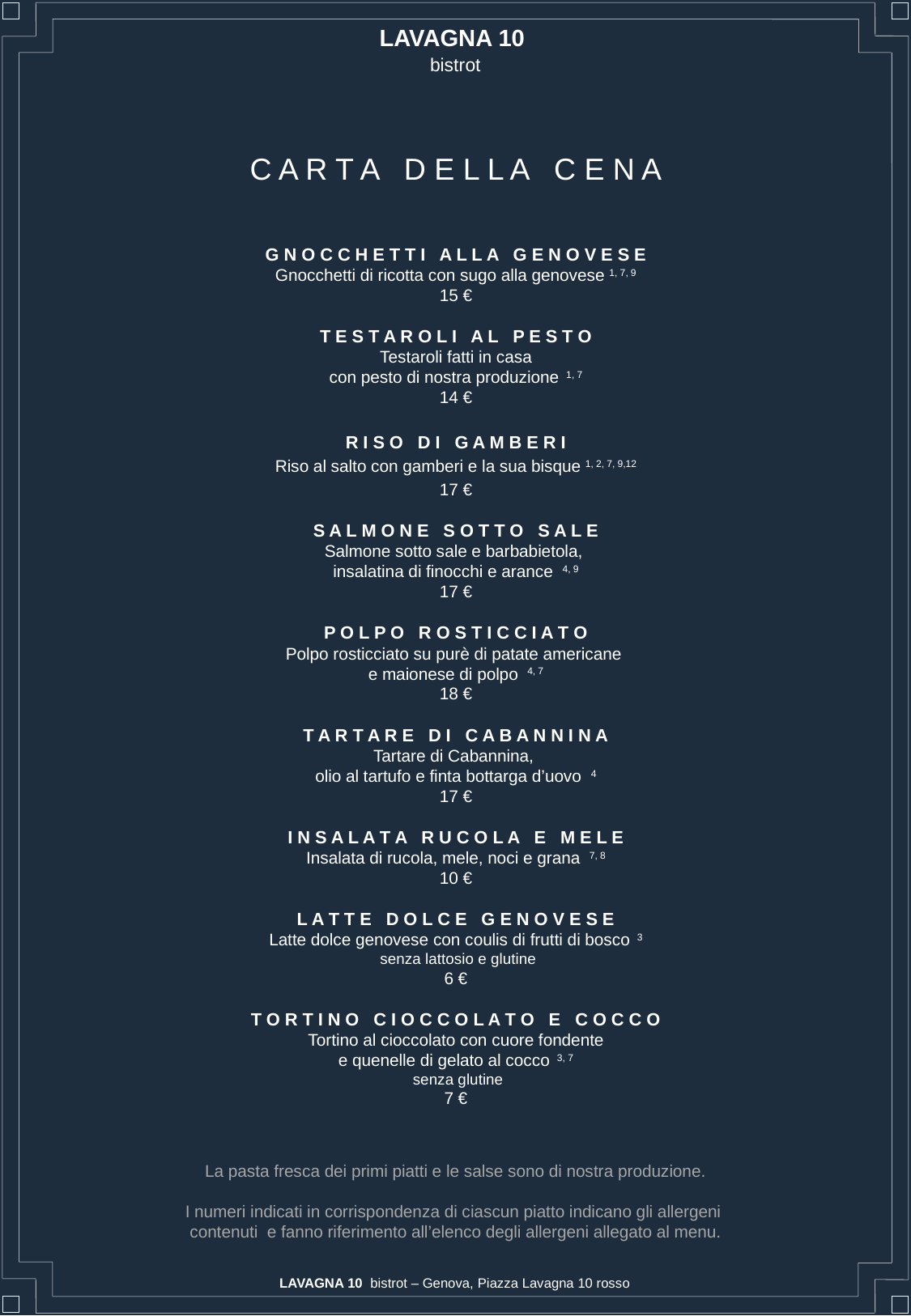

LAVAGNA 10
bistrot
C A R T A   D E L L A   C E N A
G N O C C H E T T I   A L L A   G E N O V E S E
Gnocchetti di ricotta con sugo alla genovese 1, 7, 9
15 €

T E S T A R O L I   A L   P E S T O
Testaroli fatti in casa
con pesto di nostra produzione  1, 7
14 €

R I S O   D I   G A M B E R I
Riso al salto con gamberi e la sua bisque 1, 2, 7, 9,12
17 €

S A L M O N E   S O T T O   S A L E
Salmone sotto sale e barbabietola,
insalatina di finocchi e arance  4, 9
17 €

P O L P O   R O S T I C C I A T O
Polpo rosticciato su purè di patate americane
e maionese di polpo  4, 7
18 €

T A R T A R E   D I   C A B A N N I N A
Tartare di Cabannina,
olio al tartufo e finta bottarga d’uovo  4
17 €

I N S A L A T A   R U C O L A   E   M E L E
Insalata di rucola, mele, noci e grana  7, 8
10 €

L A T T E   D O L C E   G E N O V E S E
Latte dolce genovese con coulis di frutti di bosco  3
 senza lattosio e glutine
6 €

T O R T I N O   C I O C C O L A T O   E   C O C C O
Tortino al cioccolato con cuore fondente
e quenelle di gelato al cocco  3, 7
 senza glutine
7 €
La pasta fresca dei primi piatti e le salse sono di nostra produzione.

I numeri indicati in corrispondenza di ciascun piatto indicano gli allergeni
contenuti  e fanno riferimento all’elenco degli allergeni allegato al menu.
LAVAGNA 10  bistrot – Genova, Piazza Lavagna 10 rosso